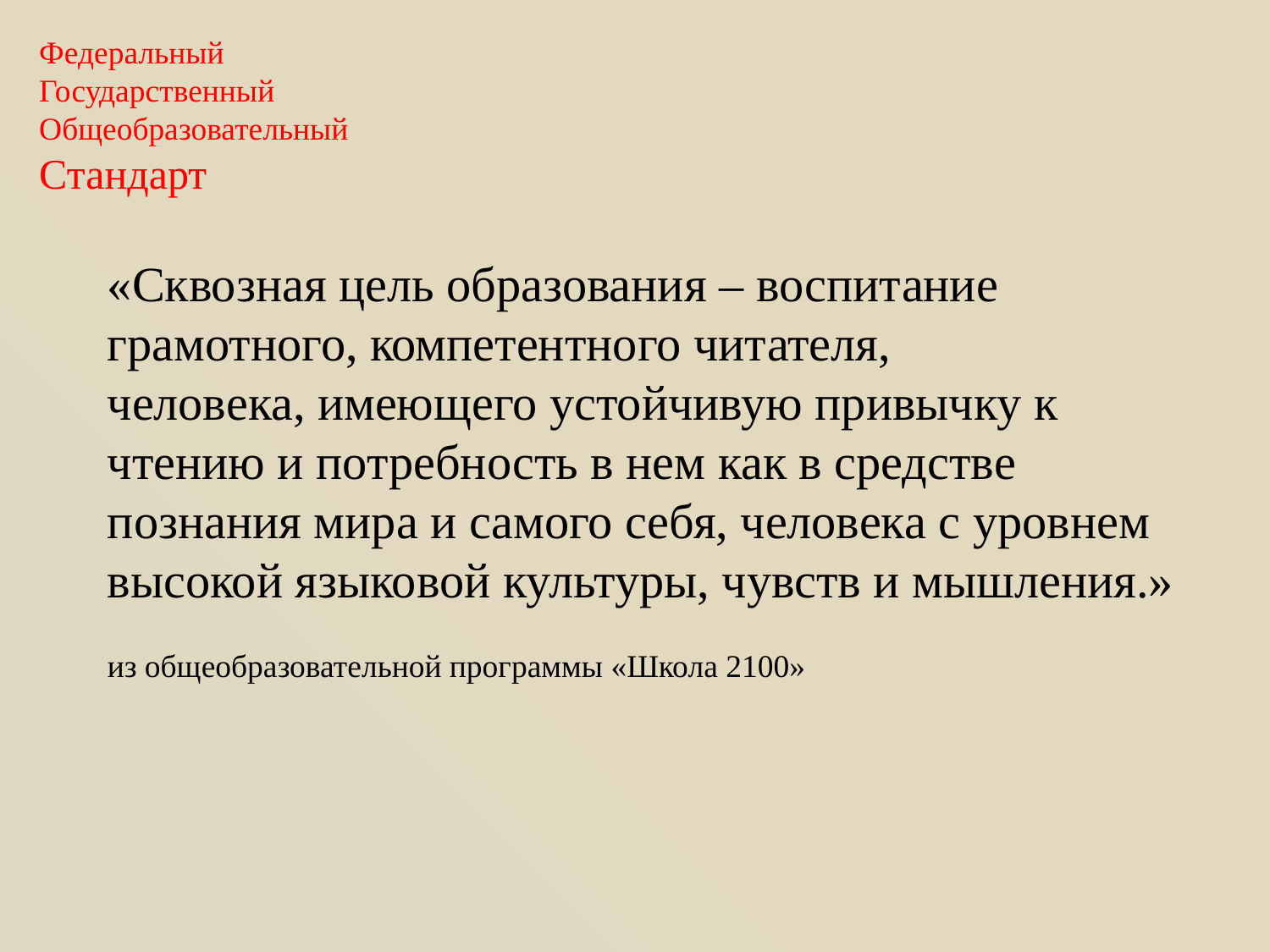

Федеральный
Государственный
Общеобразовательный
Стандарт
«Сквозная цель образования – воспитание грамотного, компетентного читателя,
человека, имеющего устойчивую привычку к чтению и потребность в нем как в средстве познания мира и самого себя, человека с уровнем высокой языковой культуры, чувств и мышления.»

из общеобразовательной программы «Школа 2100»